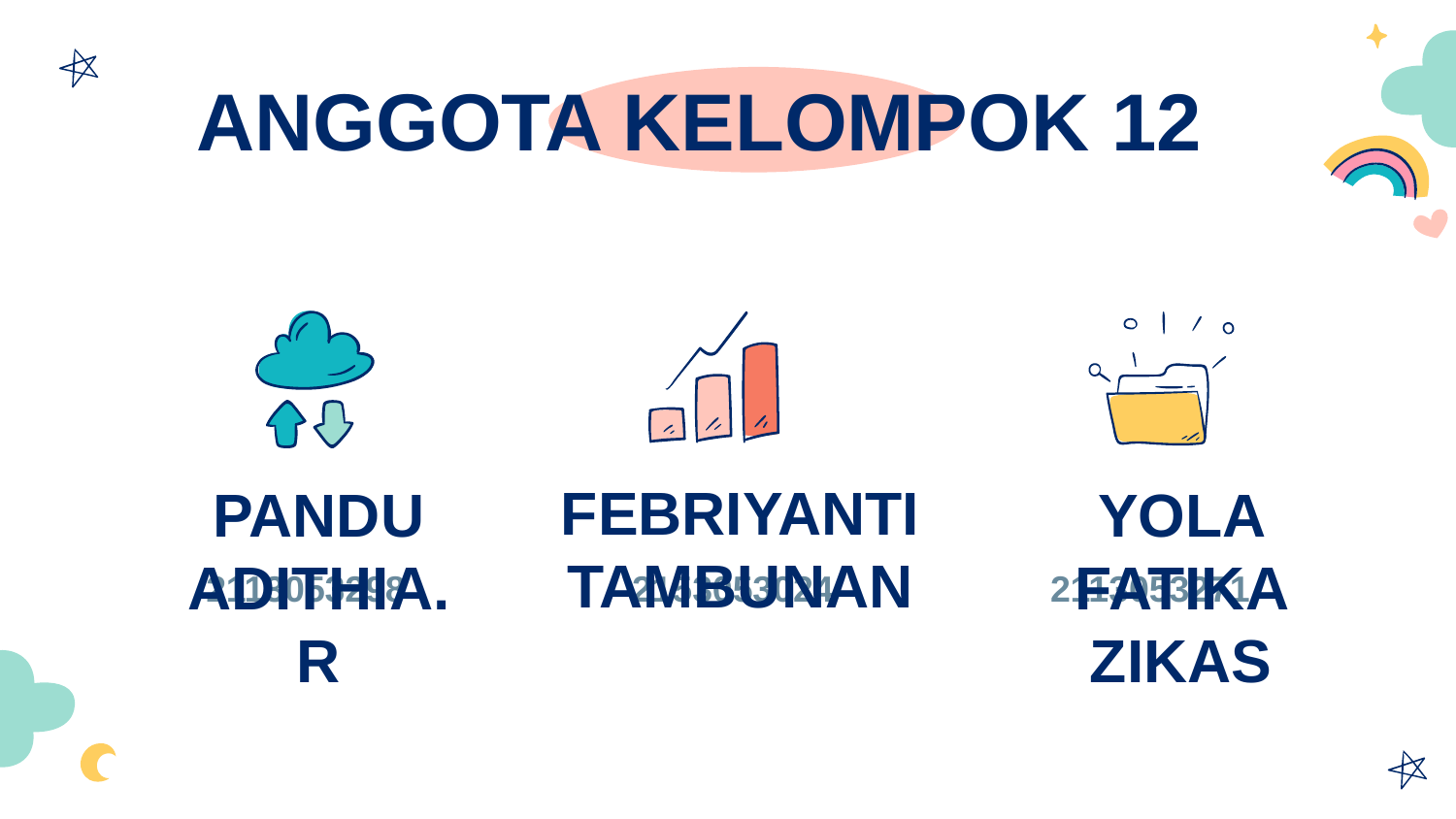

# ANGGOTA KELOMPOK 12

FEBRIYANTI TAMBUNAN
PANDU ADITHIA. R
YOLA FATIKA ZIKAS
2113053298

 2153053024
2113053271